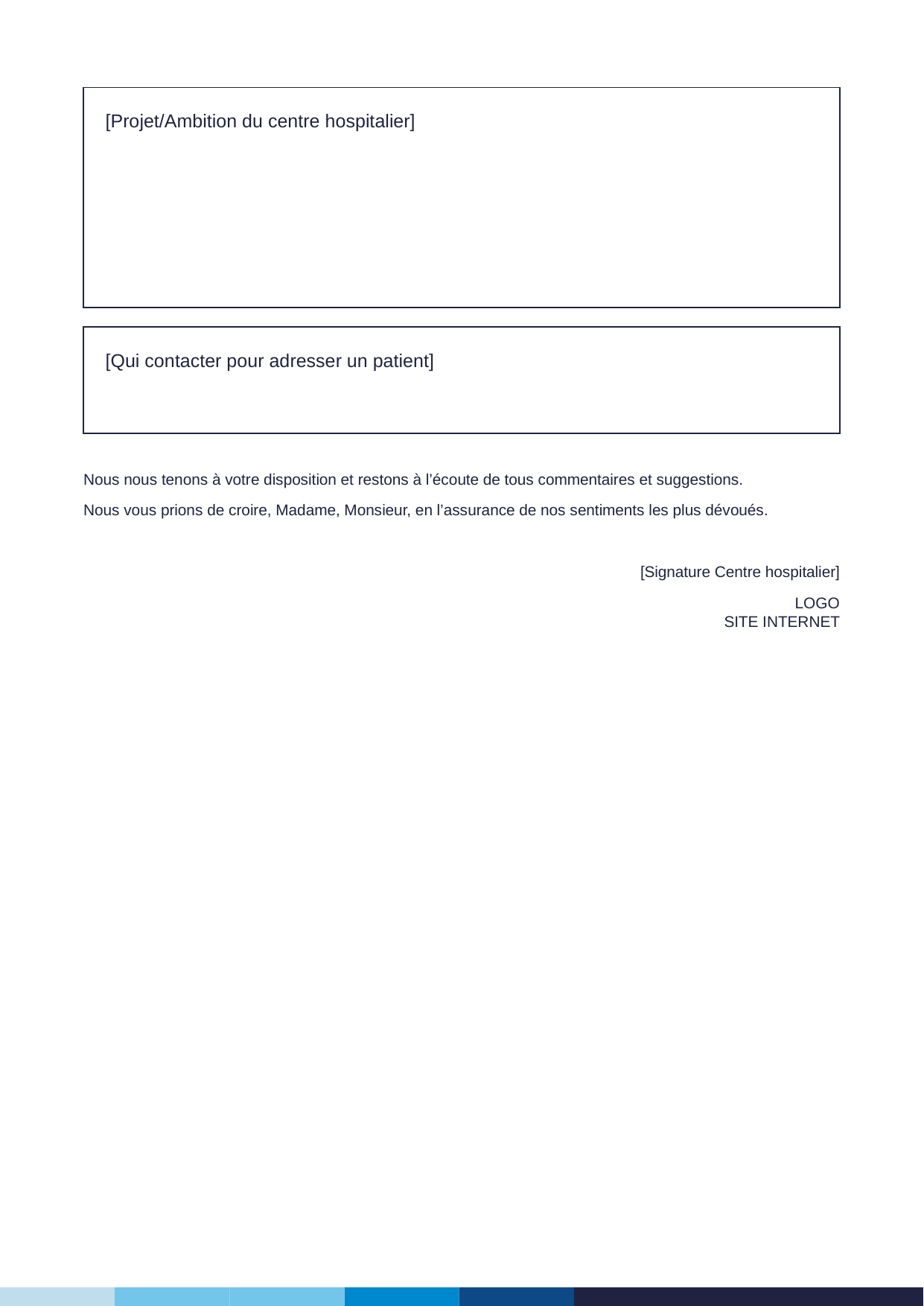

[Projet/Ambition du centre hospitalier]
[Qui contacter pour adresser un patient]
Nous nous tenons à votre disposition et restons à l’écoute de tous commentaires et suggestions.
Nous vous prions de croire, Madame, Monsieur, en l’assurance de nos sentiments les plus dévoués.

[Signature Centre hospitalier]
LOGO
SITE INTERNET